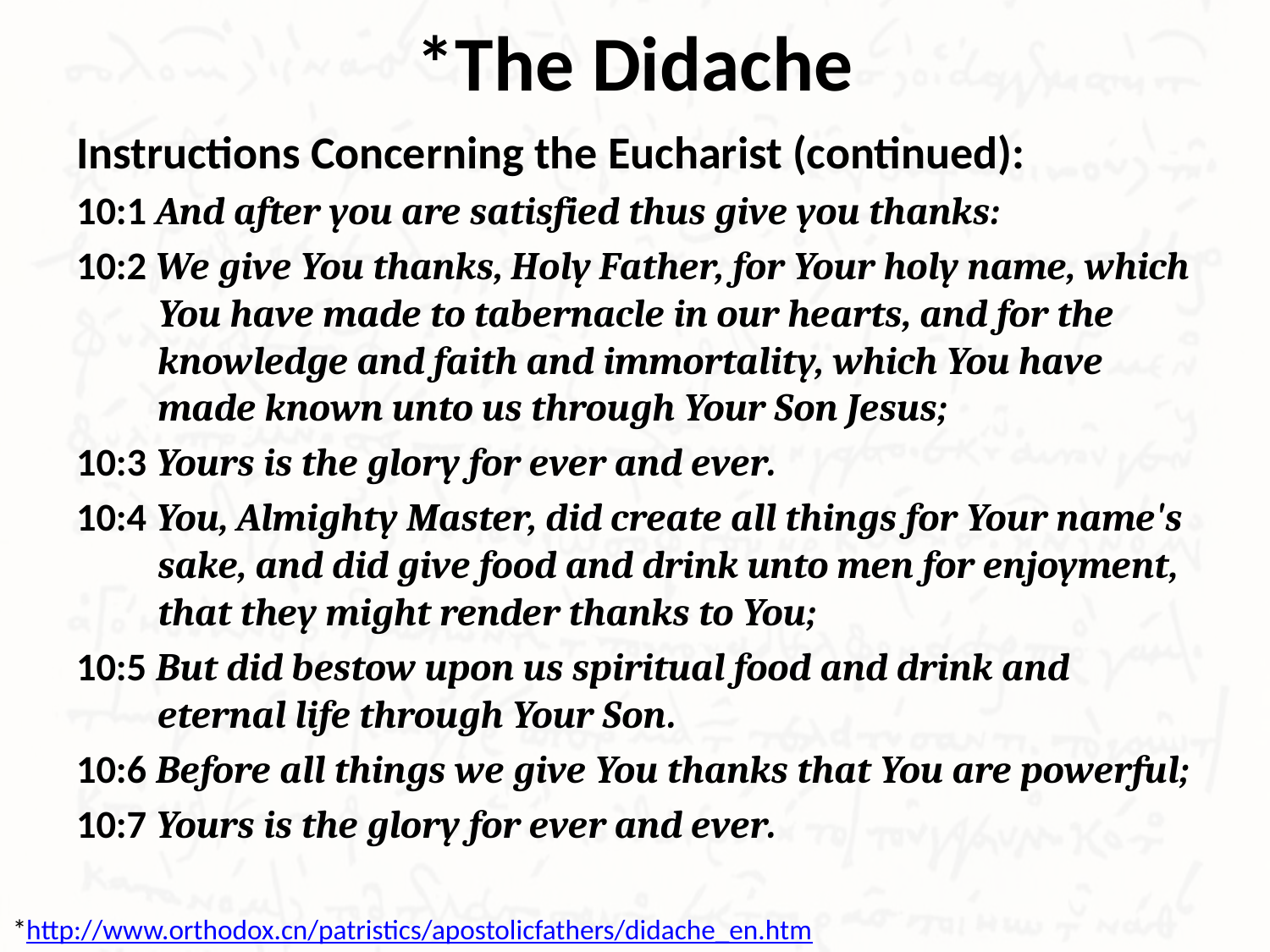

# *The Didache
Instructions Concerning the Eucharist (continued):
10:1 And after you are satisfied thus give you thanks:
10:2 We give You thanks, Holy Father, for Your holy name, which You have made to tabernacle in our hearts, and for the knowledge and faith and immortality, which You have made known unto us through Your Son Jesus;
10:3 Yours is the glory for ever and ever.
10:4 You, Almighty Master, did create all things for Your name's sake, and did give food and drink unto men for enjoyment, that they might render thanks to You;
10:5 But did bestow upon us spiritual food and drink and eternal life through Your Son.
10:6 Before all things we give You thanks that You are powerful;
10:7 Yours is the glory for ever and ever.

*http://www.orthodox.cn/patristics/apostolicfathers/didache_en.htm